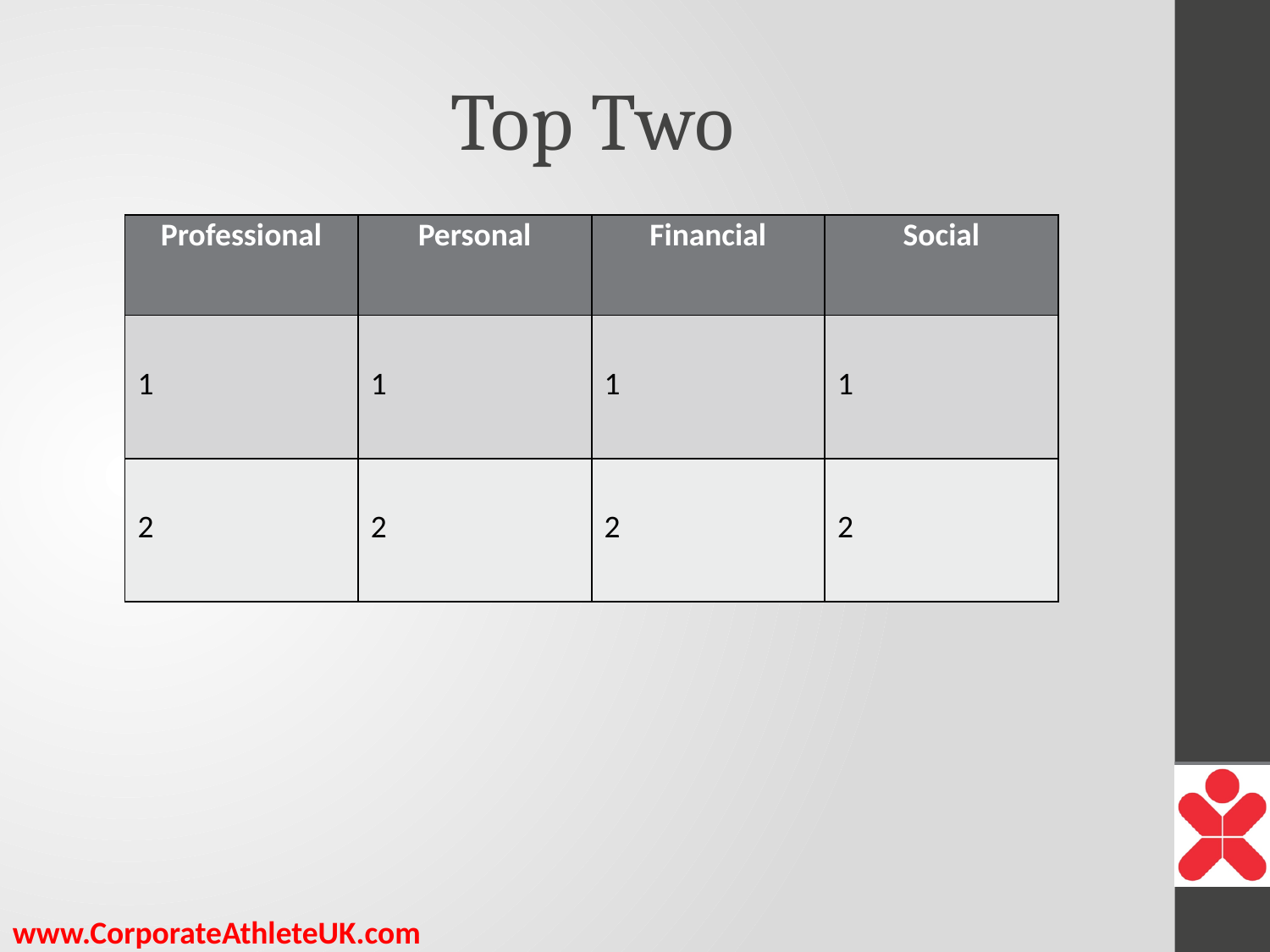

# Top Two
| Professional | Personal | Financial | Social |
| --- | --- | --- | --- |
| 1 | 1 | 1 | 1 |
| 2 | 2 | 2 | 2 |